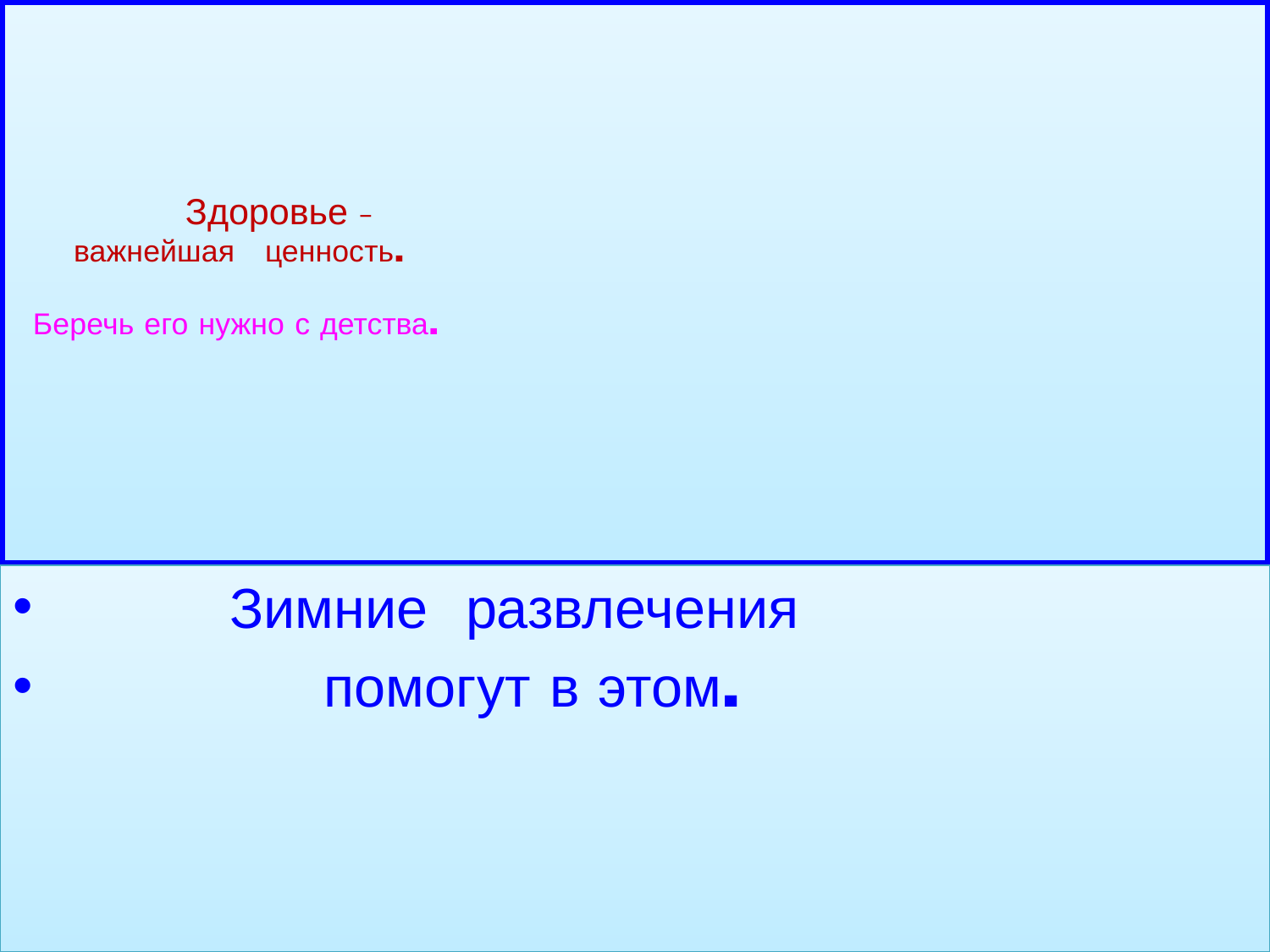

# Здоровье – важнейшая   ценность. Беречь его нужно с детства.
         Зимние  развлечения
              помогут в этом.